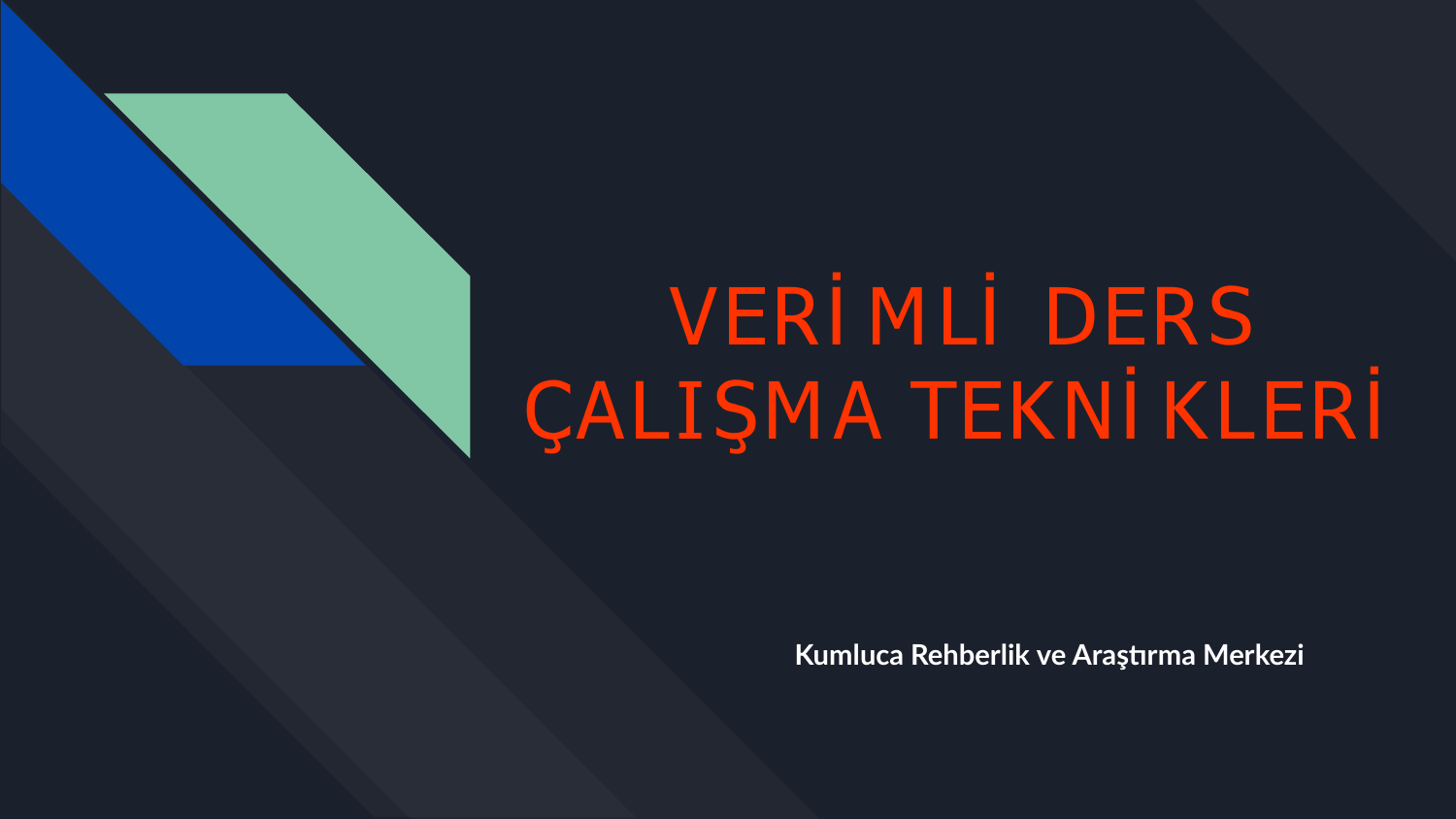

# VERİMLİ DERS ÇALIŞMA TEKNİKLERİ
Kumluca Rehberlik ve Araştırma Merkezi